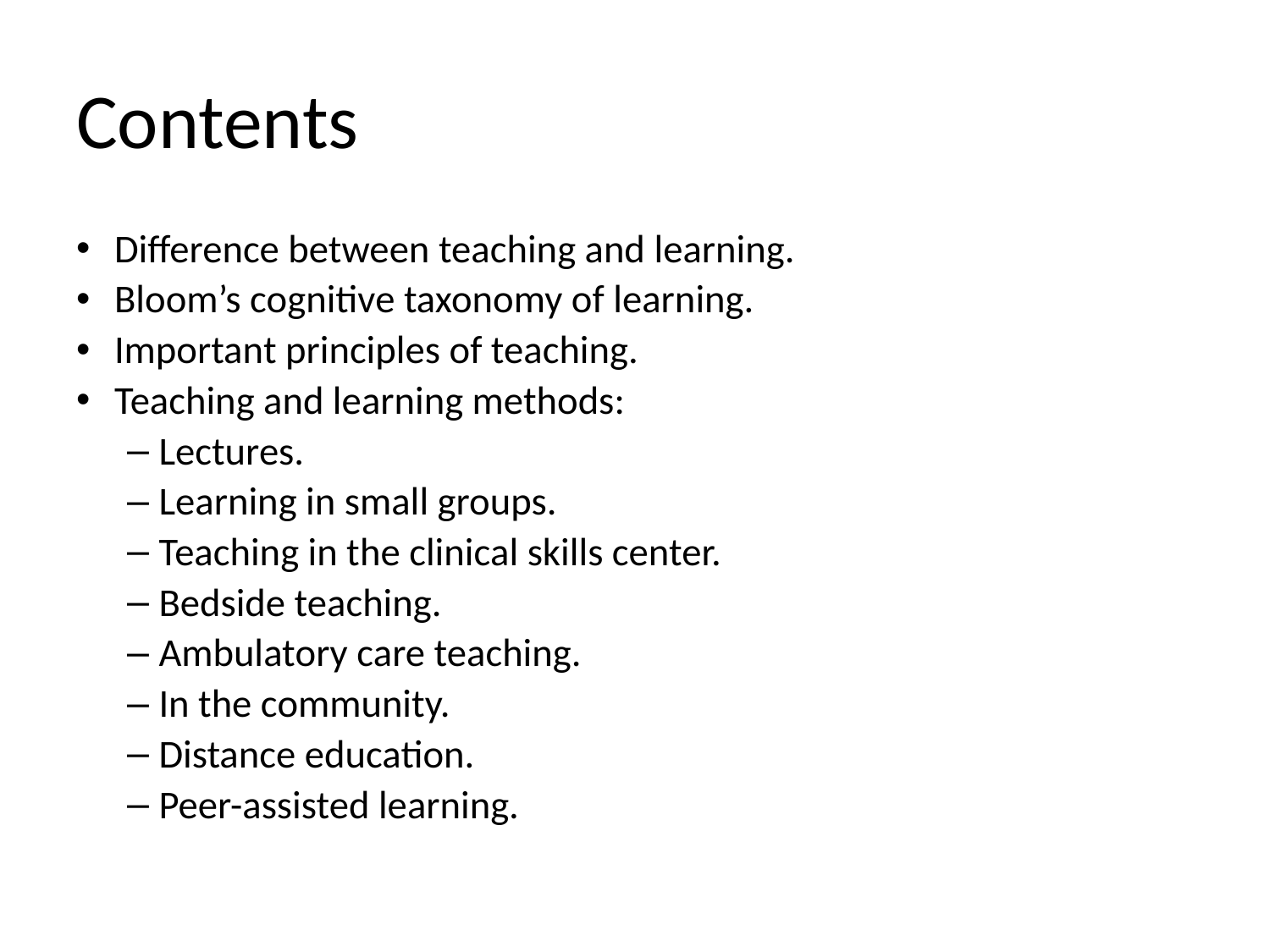

# Contents
Difference between teaching and learning.
Bloom’s cognitive taxonomy of learning.
Important principles of teaching.
Teaching and learning methods:
Lectures.
Learning in small groups.
Teaching in the clinical skills center.
Bedside teaching.
Ambulatory care teaching.
In the community.
Distance education.
Peer-assisted learning.